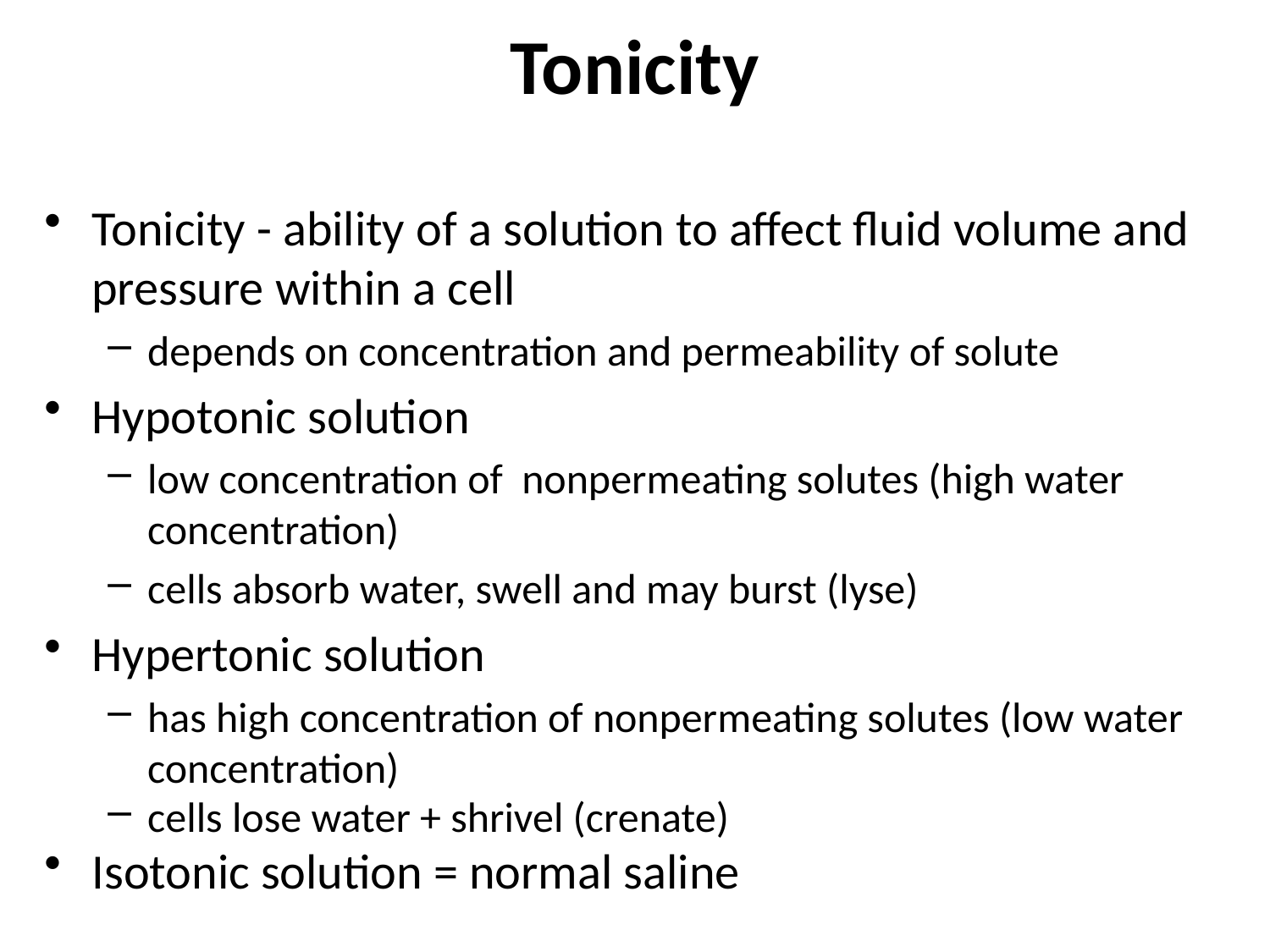

Tonicity
Tonicity - ability of a solution to affect fluid volume and pressure within a cell
depends on concentration and permeability of solute
Hypotonic solution
low concentration of  nonpermeating solutes (high water concentration)
cells absorb water, swell and may burst (lyse)
Hypertonic solution
has high concentration of nonpermeating solutes (low water concentration)
cells lose water + shrivel (crenate)
Isotonic solution = normal saline